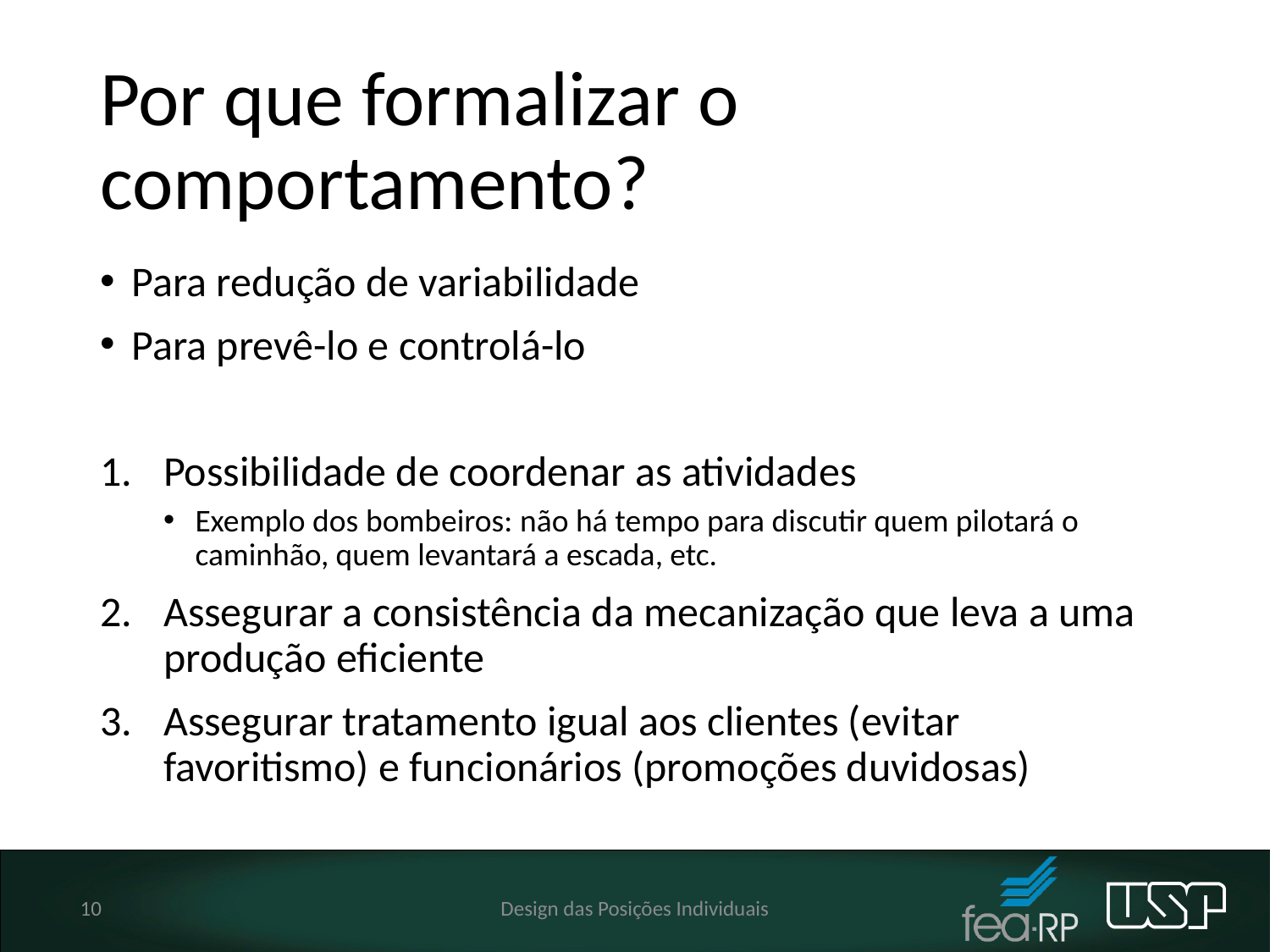

# Por que formalizar o comportamento?
Para redução de variabilidade
Para prevê-lo e controlá-lo

Possibilidade de coordenar as atividades
Exemplo dos bombeiros: não há tempo para discutir quem pilotará o caminhão, quem levantará a escada, etc.
Assegurar a consistência da mecanização que leva a uma produção eficiente
Assegurar tratamento igual aos clientes (evitar favoritismo) e funcionários (promoções duvidosas)
10
Design das Posições Individuais